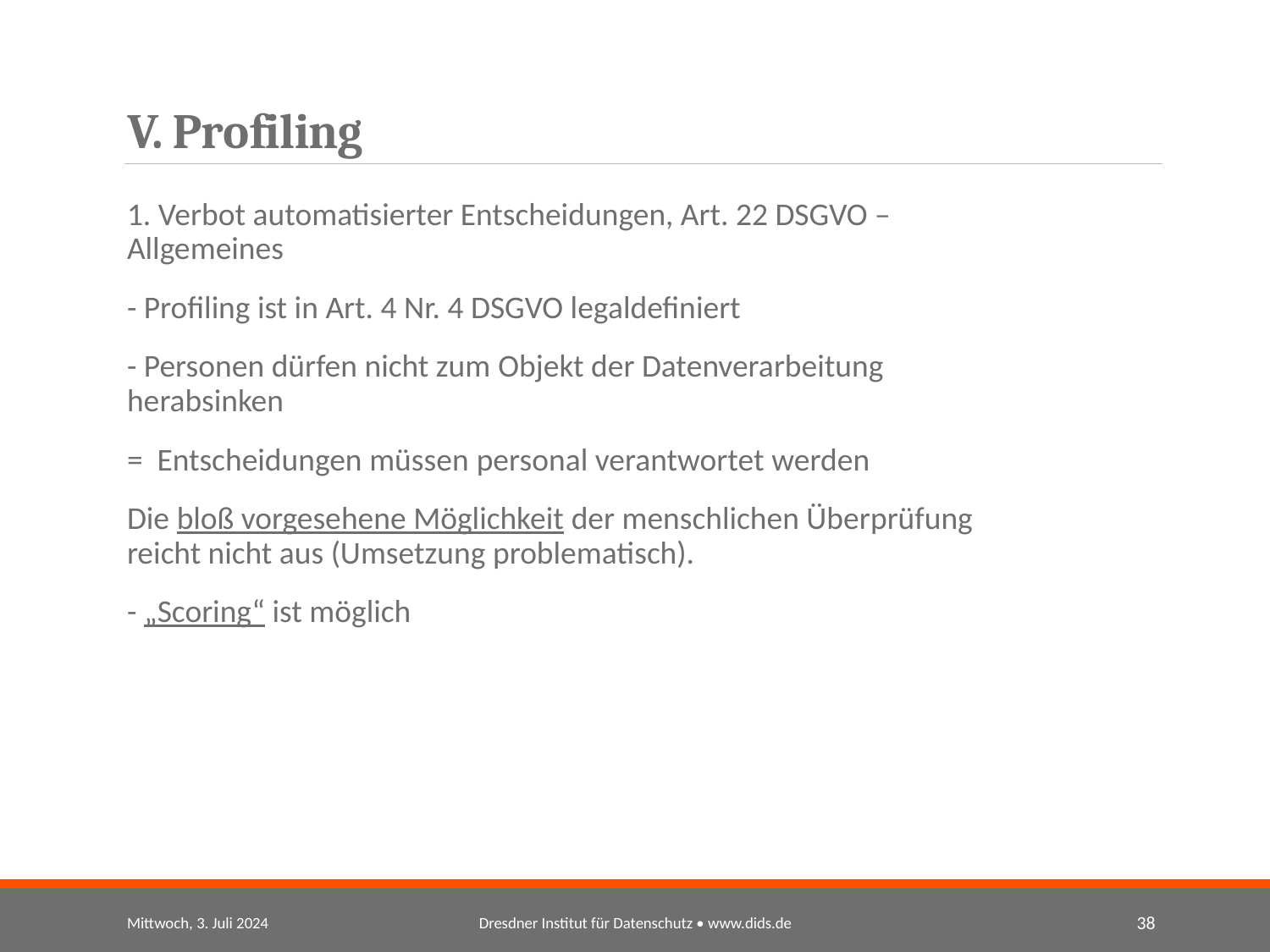

# V. Profiling
1. Verbot automatisierter Entscheidungen, Art. 22 DSGVO – Allgemeines
- Profiling ist in Art. 4 Nr. 4 DSGVO legaldefiniert
- Personen dürfen nicht zum Objekt der Datenverarbeitung herabsinken
=  Entscheidungen müssen personal verantwortet werden
Die bloß vorgesehene Möglichkeit der menschlichen Überprüfung reicht nicht aus (Umsetzung problematisch).
- „Scoring“ ist möglich

Mittwoch, 3. Juli 2024
Dresdner Institut für Datenschutz • www.dids.de
38